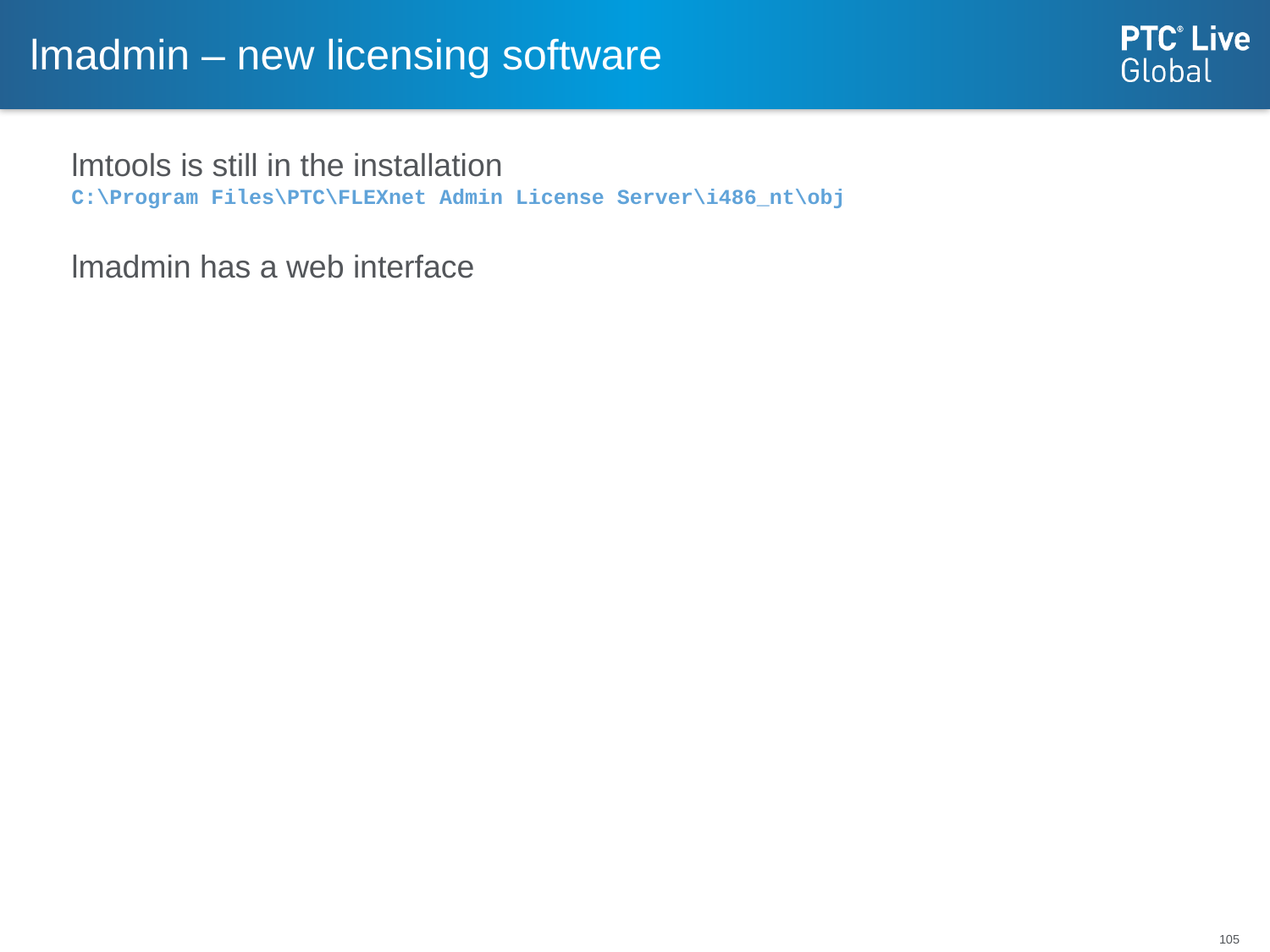

# lmadmin – new licensing software
lmtools is still in the installation
C:\Program Files\PTC\FLEXnet Admin License Server\i486_nt\obj

lmadmin has a web interface